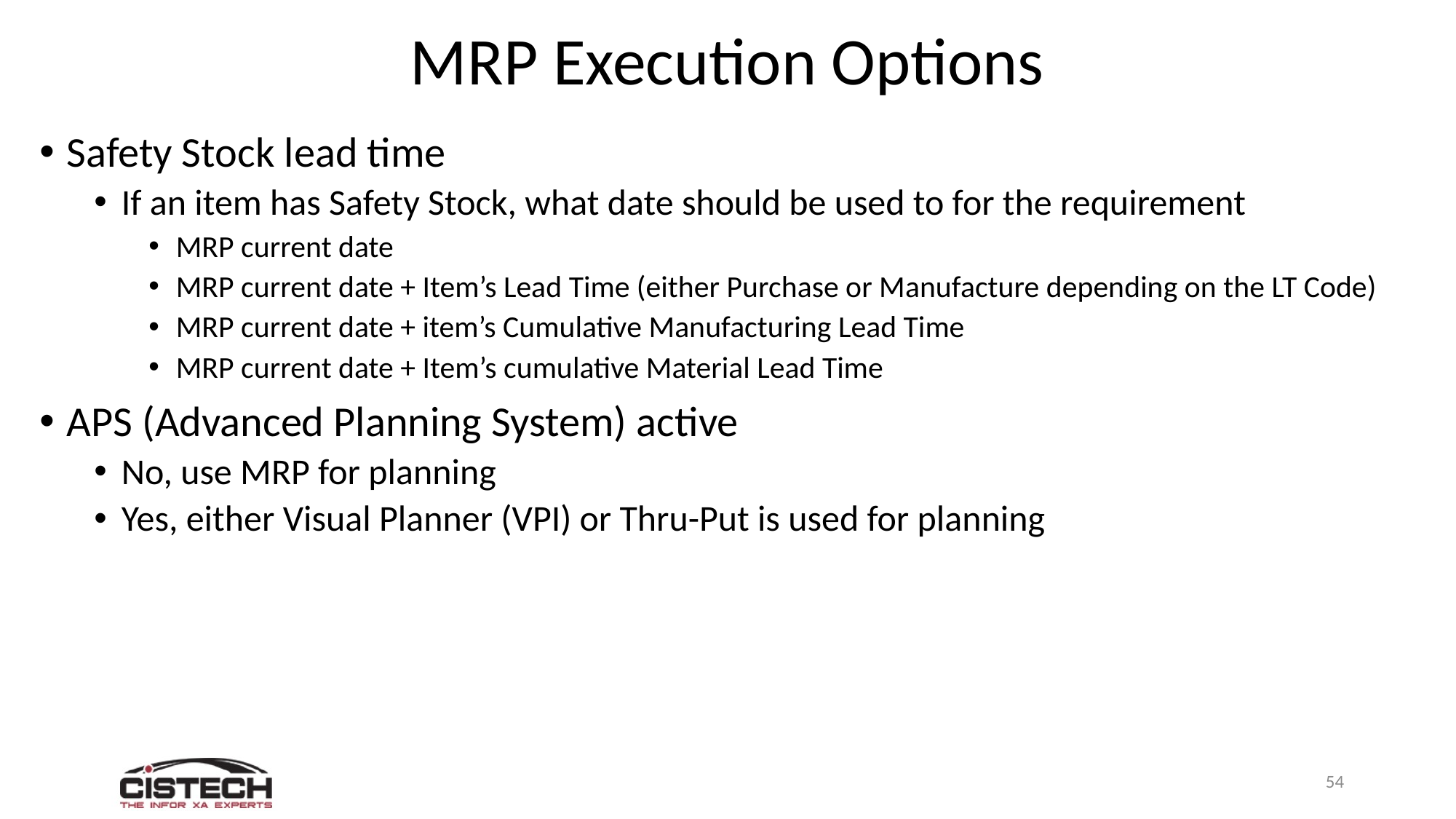

# MRP Execution Options
Safety Stock lead time
If an item has Safety Stock, what date should be used to for the requirement
MRP current date
MRP current date + Item’s Lead Time (either Purchase or Manufacture depending on the LT Code)
MRP current date + item’s Cumulative Manufacturing Lead Time
MRP current date + Item’s cumulative Material Lead Time
APS (Advanced Planning System) active
No, use MRP for planning
Yes, either Visual Planner (VPI) or Thru-Put is used for planning
54